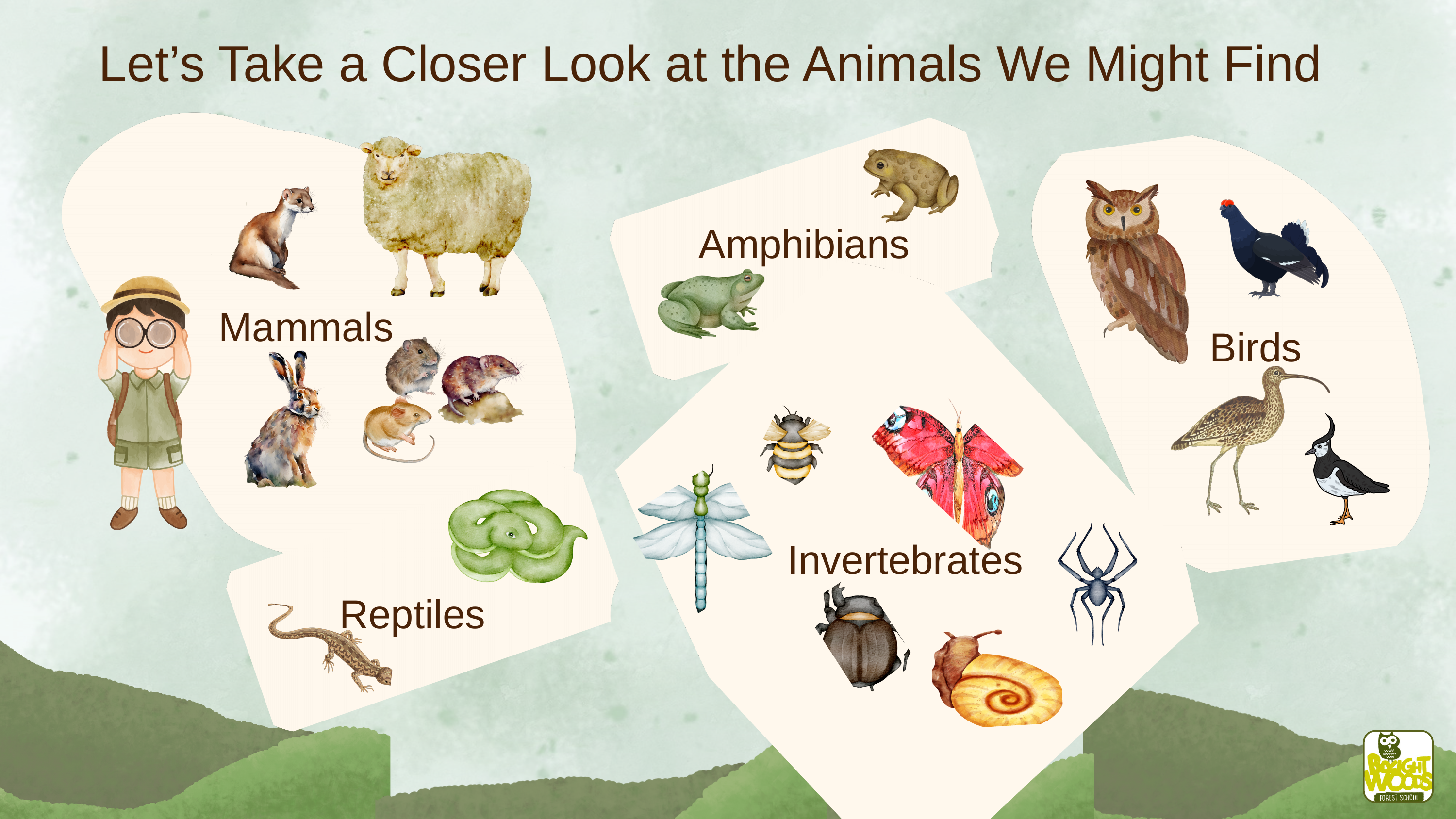

Let’s Take a Closer Look at the Animals We Might Find

Amphibians

Mammals

Birds

Invertebrates

Reptiles